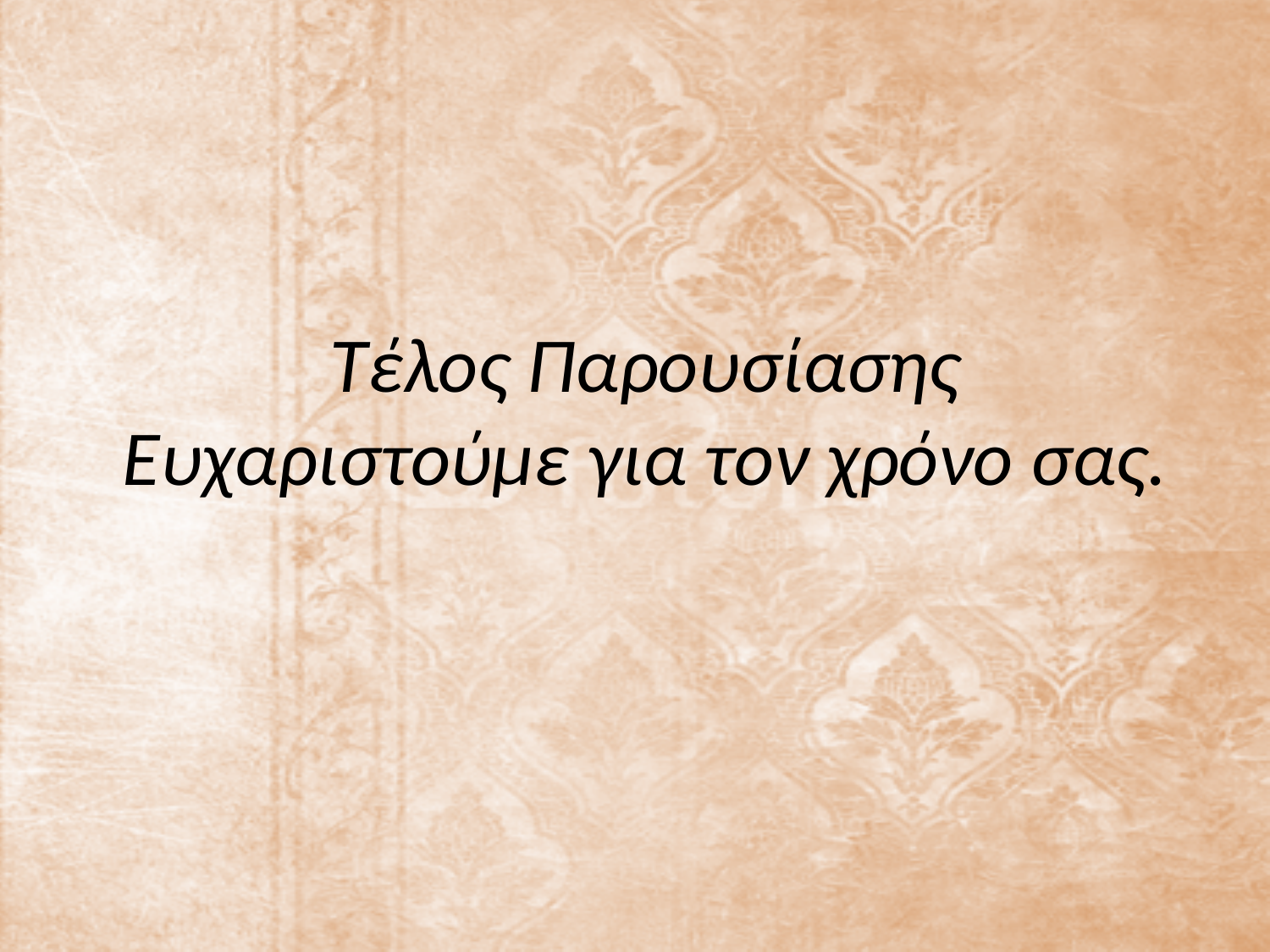

# Τέλος Παρουσίασης Ευχαριστούμε για τον χρόνο σας.